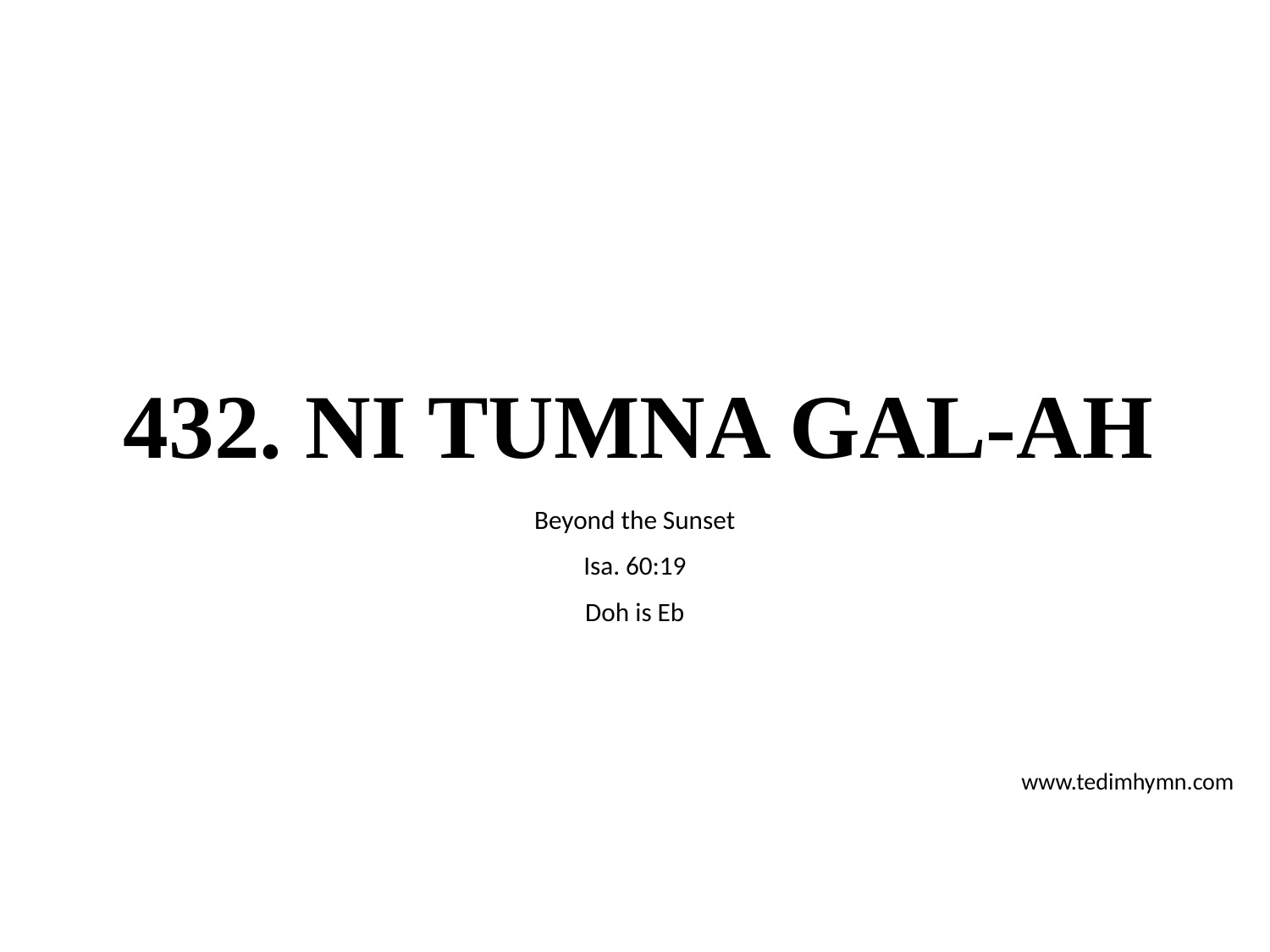

# 432. NI TUMNA GAL-AH
Beyond the Sunset
Isa. 60:19
Doh is Eb
www.tedimhymn.com